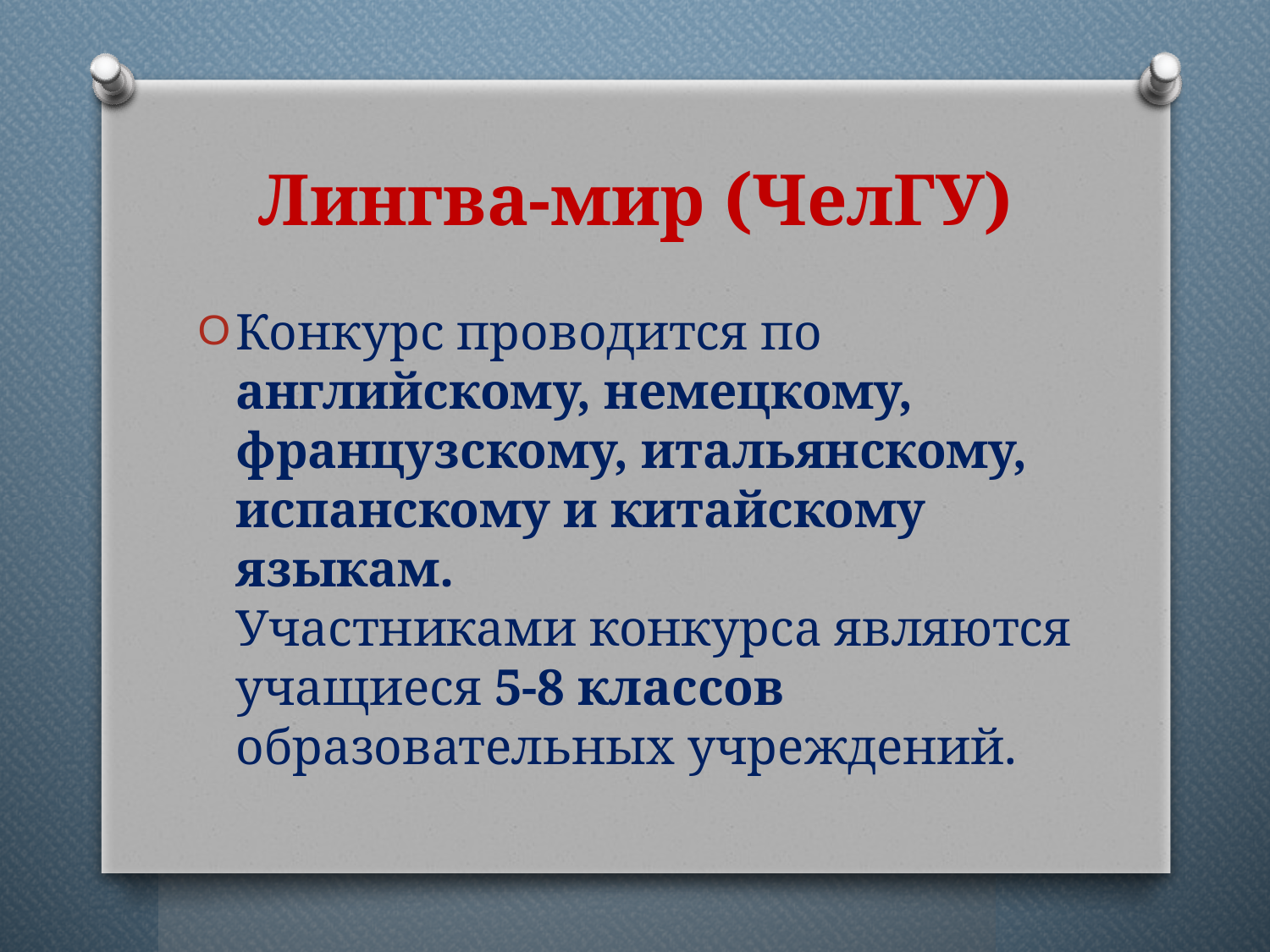

# Лингва-мир (ЧелГУ)
Конкурс проводится по английскому, немецкому, французскому, итальянскому, испанскому и китайскому языкам.
Участниками конкурса являются учащиеся 5-8 классов образовательных учреждений.